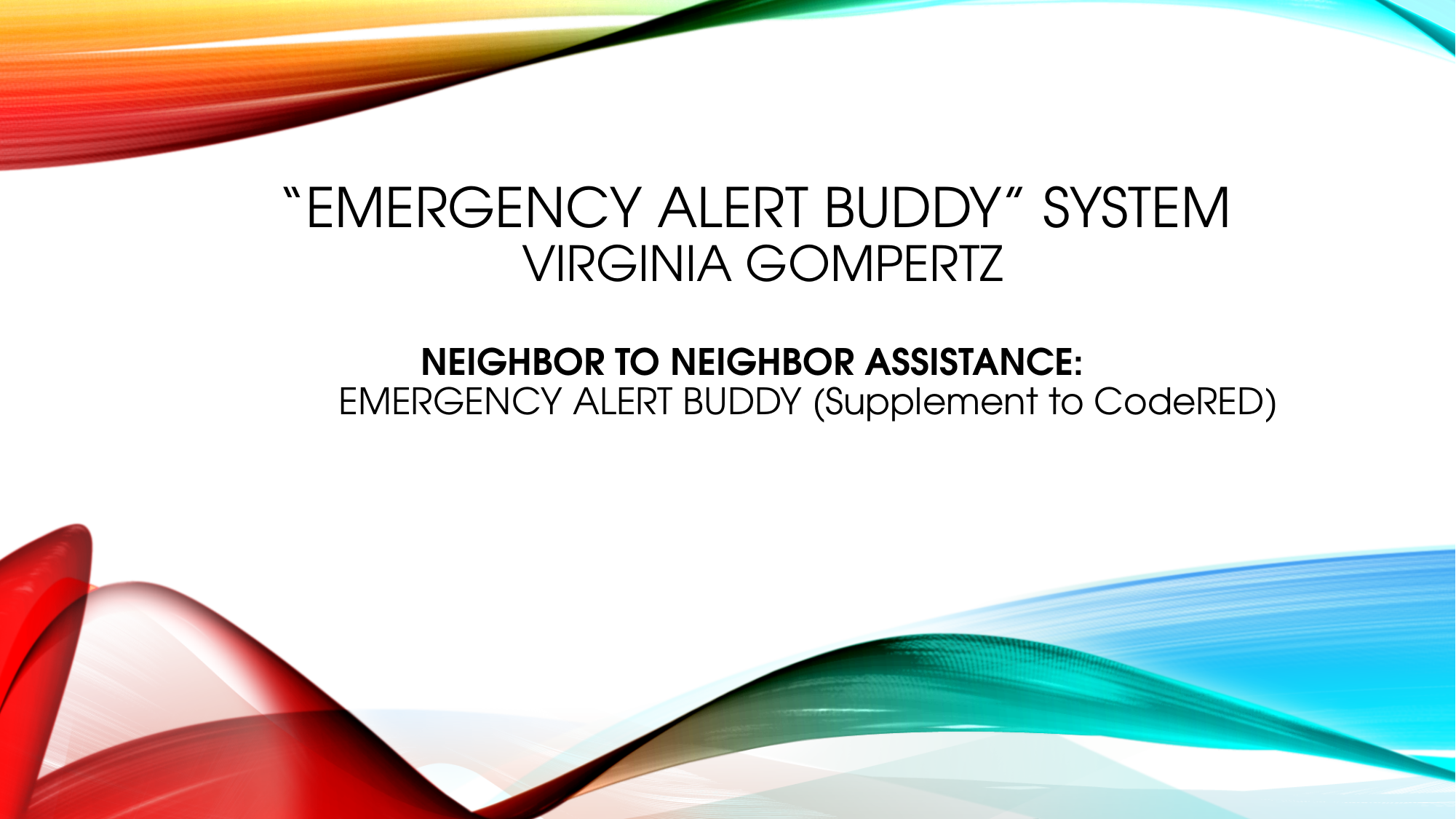

# “Emergency Alert Buddy” system Virginia gompertz Neighbor to Neighbor Assistance: Emergency Alert Buddy (Supplement to CodeRED)